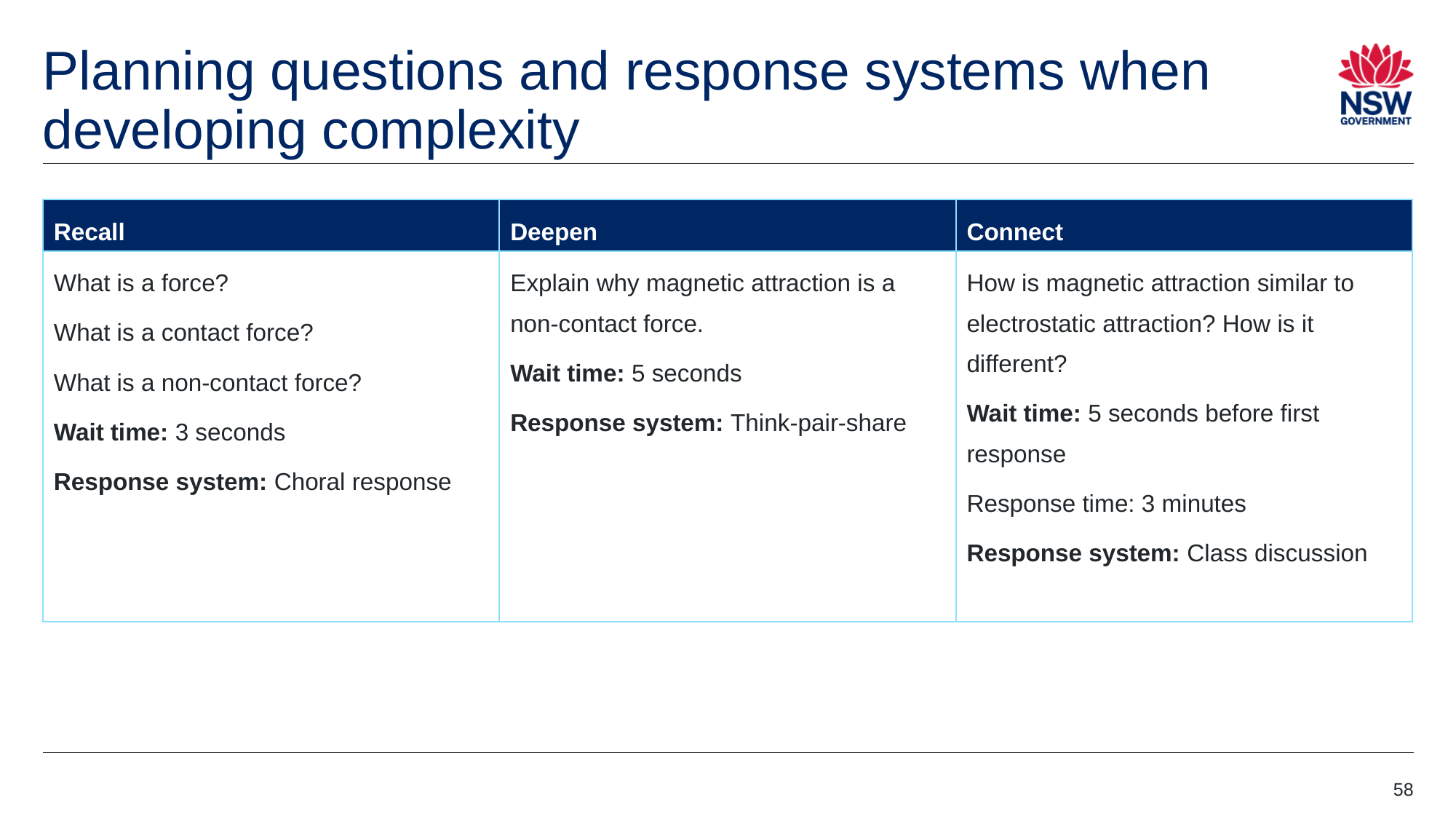

# Planning questions and response systems when developing complexity
| Recall | Deepen | Connect |
| --- | --- | --- |
| What is a force? What is a contact force? What is a non-contact force? Wait time: 3 seconds Response system: Choral response | Explain why magnetic attraction is a non-contact force. Wait time: 5 seconds Response system: Think-pair-share | How is magnetic attraction similar to electrostatic attraction? How is it different? Wait time: 5 seconds before first response Response time: 3 minutes Response system: Class discussion |
58